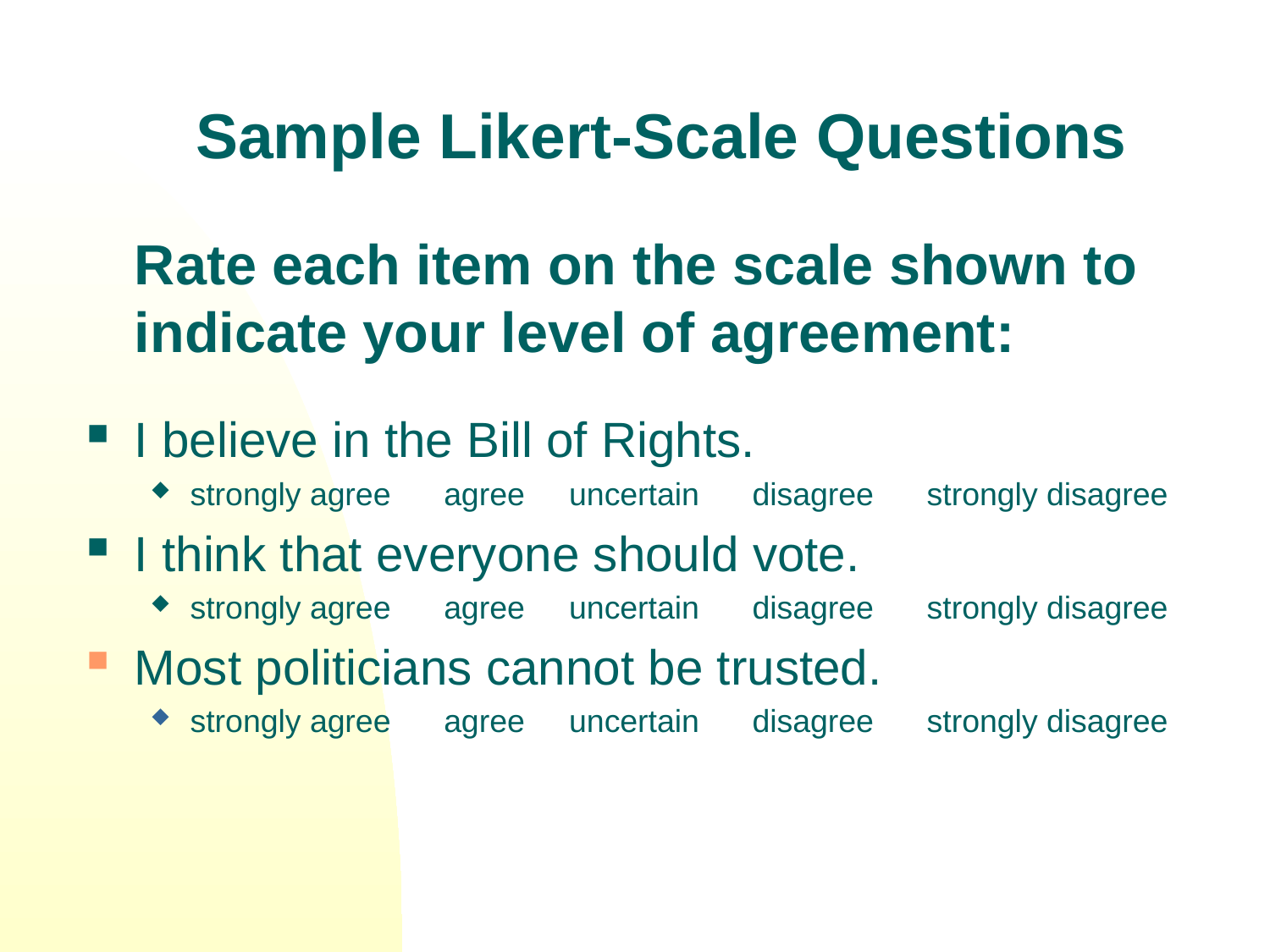

# Sample Likert-Scale Questions
	Rate each item on the scale shown to indicate your level of agreement:

I believe in the Bill of Rights.
strongly agree      agree     uncertain      disagree      strongly disagree
I think that everyone should vote.
strongly agree      agree     uncertain      disagree      strongly disagree
Most politicians cannot be trusted.
strongly agree      agree     uncertain      disagree      strongly disagree